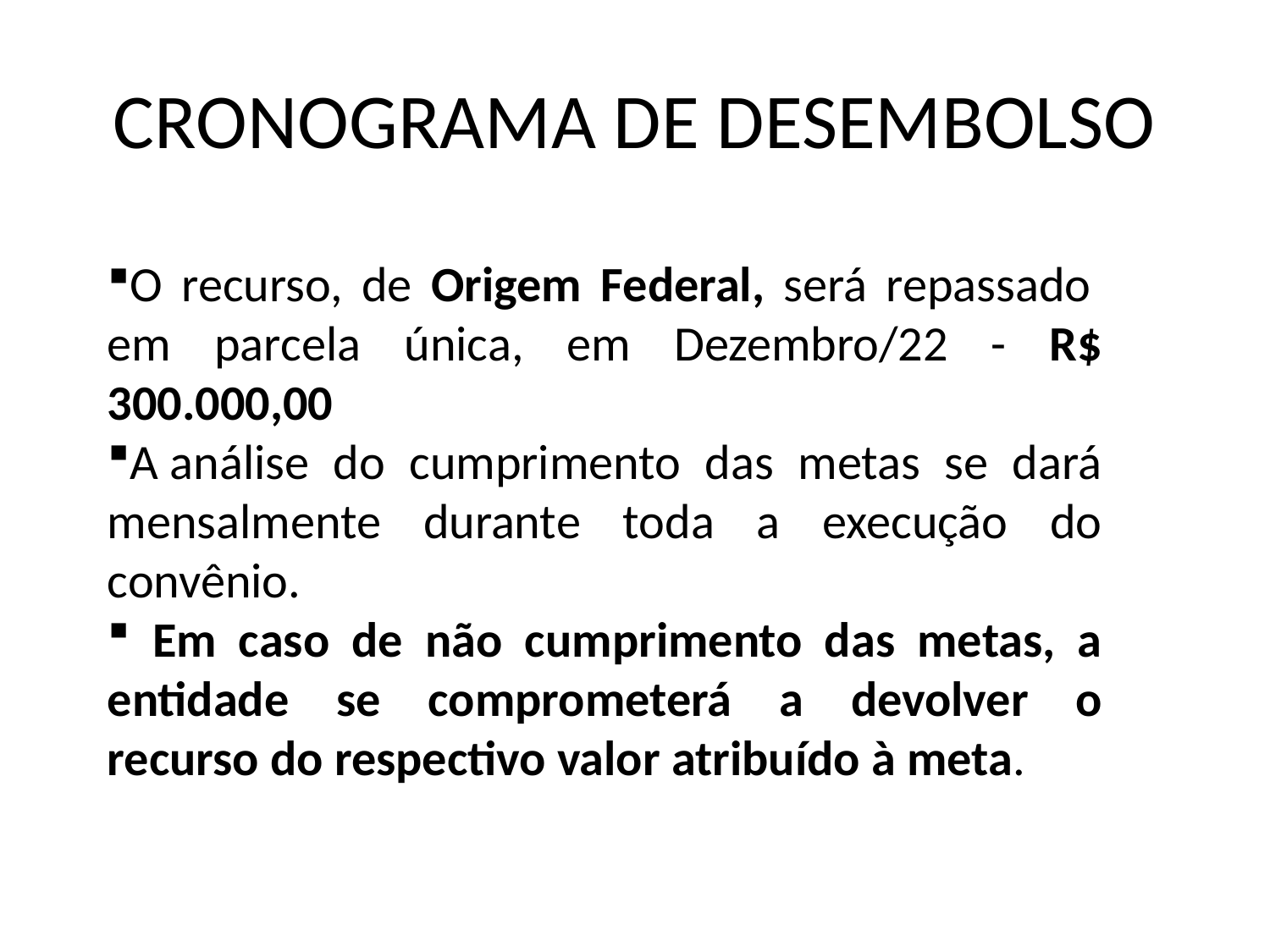

# CRONOGRAMA DE DESEMBOLSO
O recurso, de Origem Federal, será repassado  em parcela única, em Dezembro/22 - R$ 300.000,00
A análise do cumprimento das metas se dará mensalmente durante toda a execução do convênio.
 Em caso de não cumprimento das metas, a entidade se comprometerá a devolver o recurso do respectivo valor atribuído à meta.